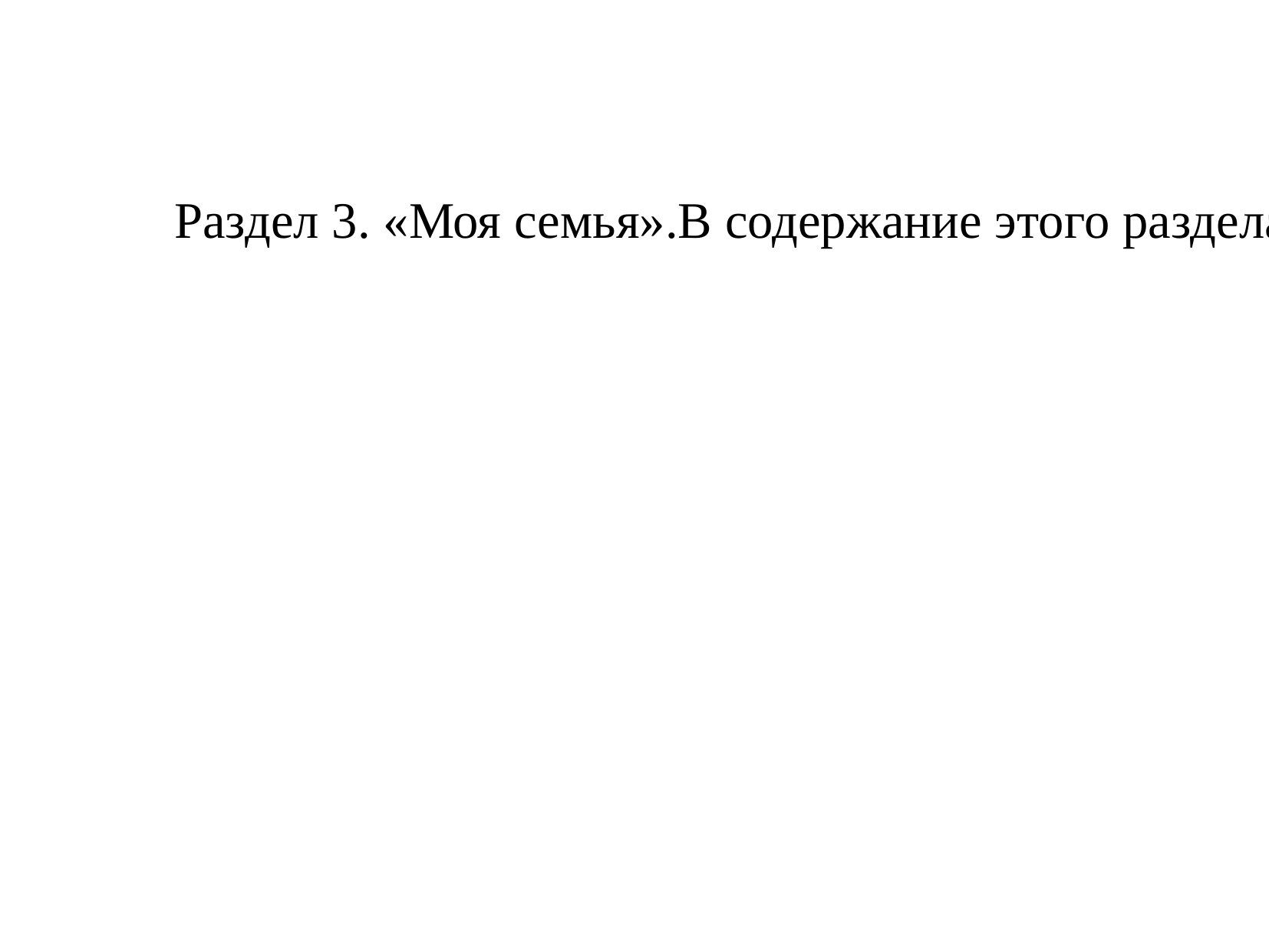

Раздел 3. «Моя семья».В содержание этого раздела включаются краткие рассказы о членах семьи (кроме личных данных, можно упомянуть профессию, черты характера, любимые занятия, особенности совместного времяпрепровождения с членами семьи).